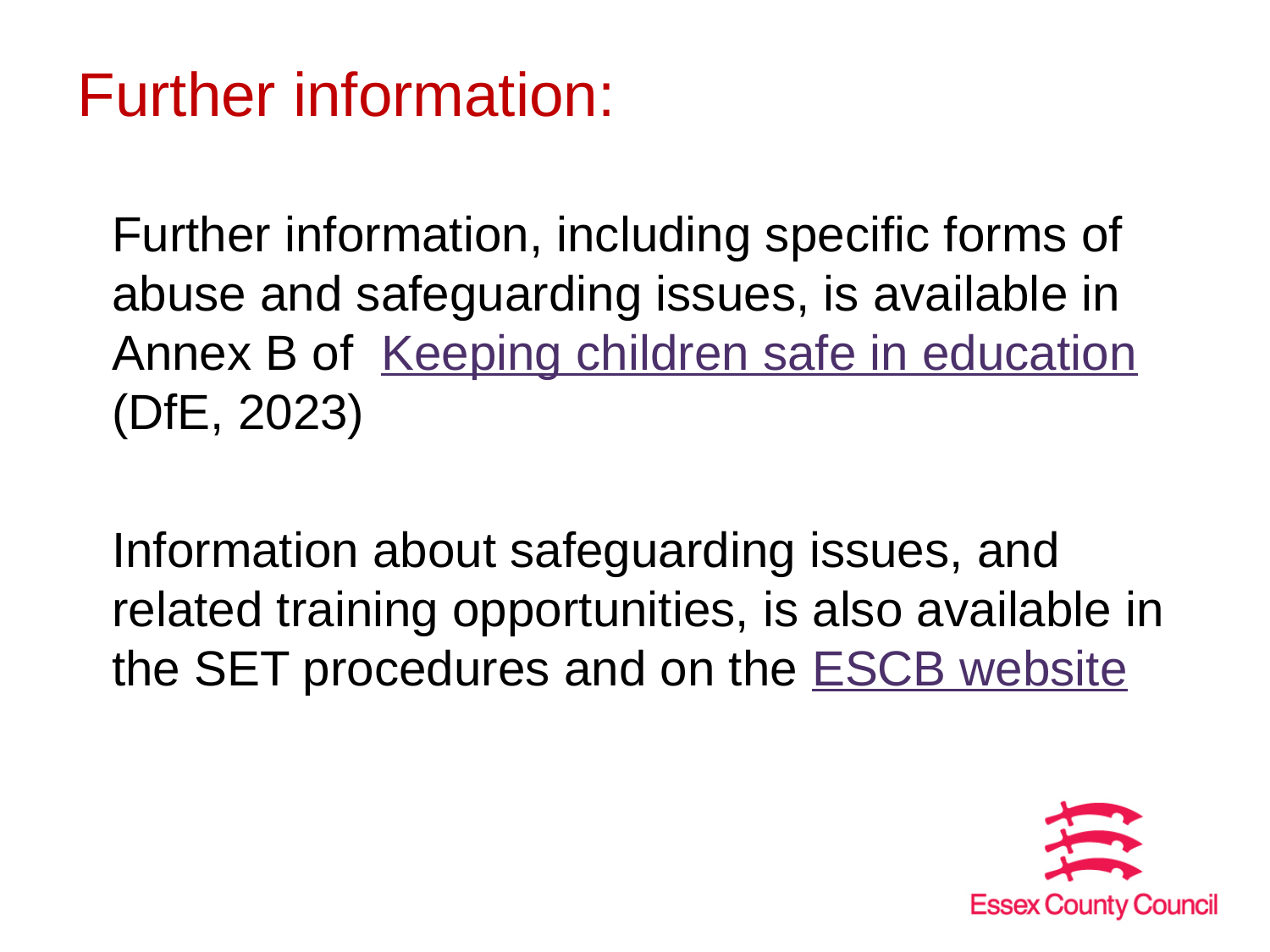

# Further information:
Further information, including specific forms of abuse and safeguarding issues, is available in Annex B of  Keeping children safe in education (DfE, 2023)

Information about safeguarding issues, and related training opportunities, is also available in the SET procedures and on the ESCB website